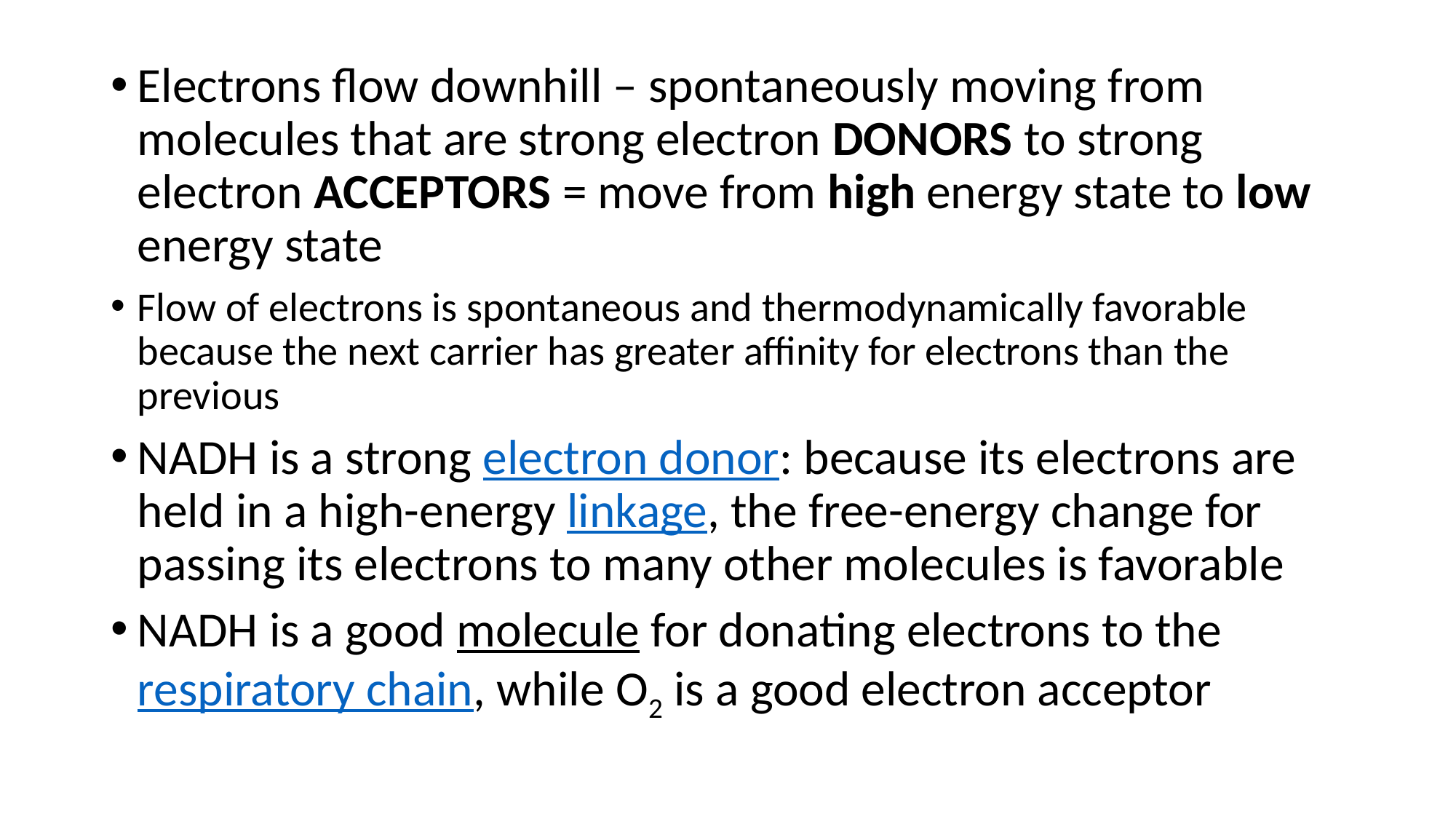

Electrons flow downhill – spontaneously moving from molecules that are strong electron DONORS to strong electron ACCEPTORS = move from high energy state to low energy state
Flow of electrons is spontaneous and thermodynamically favorable because the next carrier has greater affinity for electrons than the previous
NADH is a strong electron donor: because its electrons are held in a high-energy linkage, the free-energy change for passing its electrons to many other molecules is favorable
NADH is a good molecule for donating electrons to the respiratory chain, while O2 is a good electron acceptor